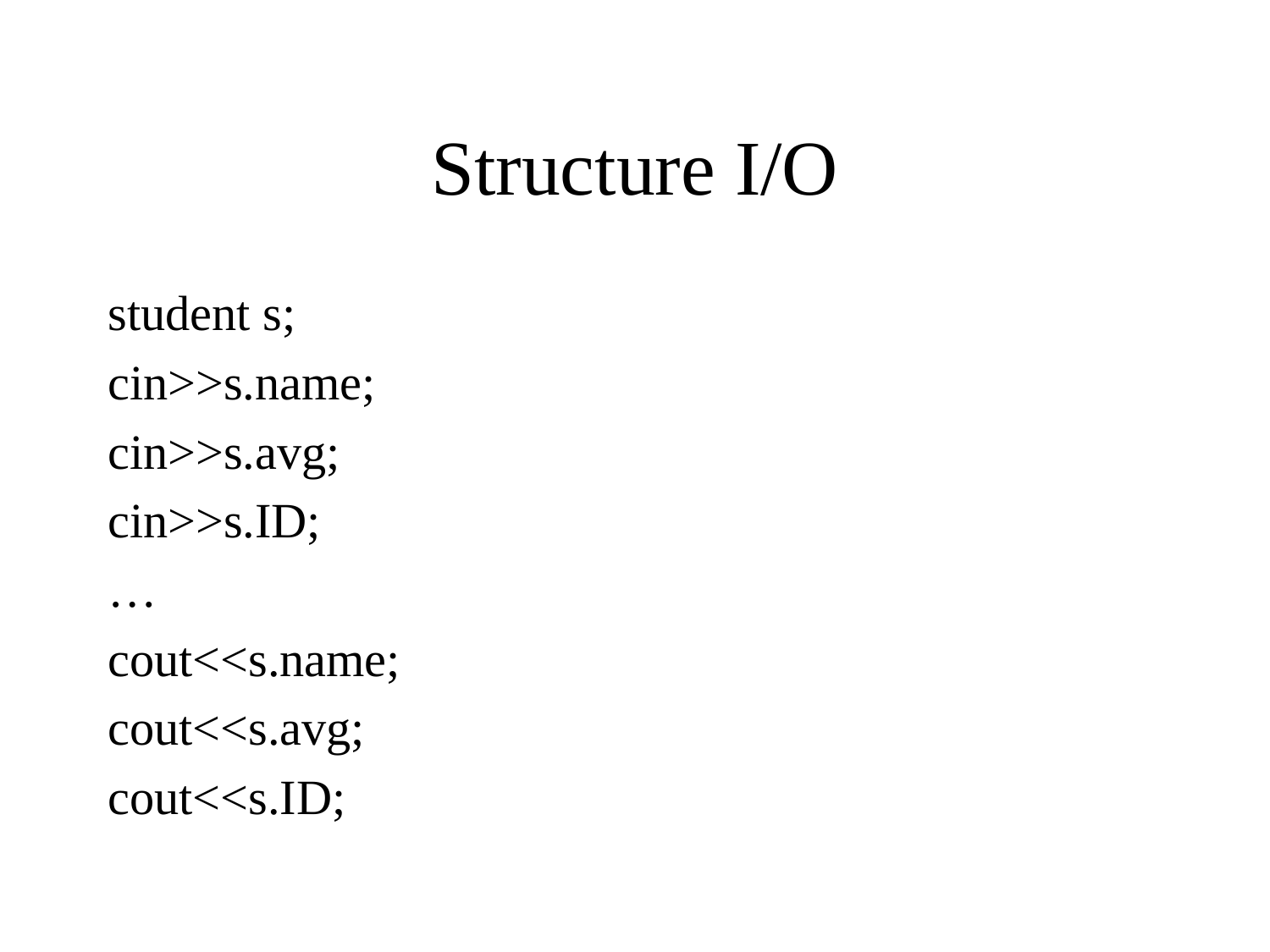

# Structure I/O
student s;
cin>>s.name;
cin>>s.avg;
cin>>s.ID;
…
cout<<s.name;
cout<<s.avg;
cout<<s.ID;